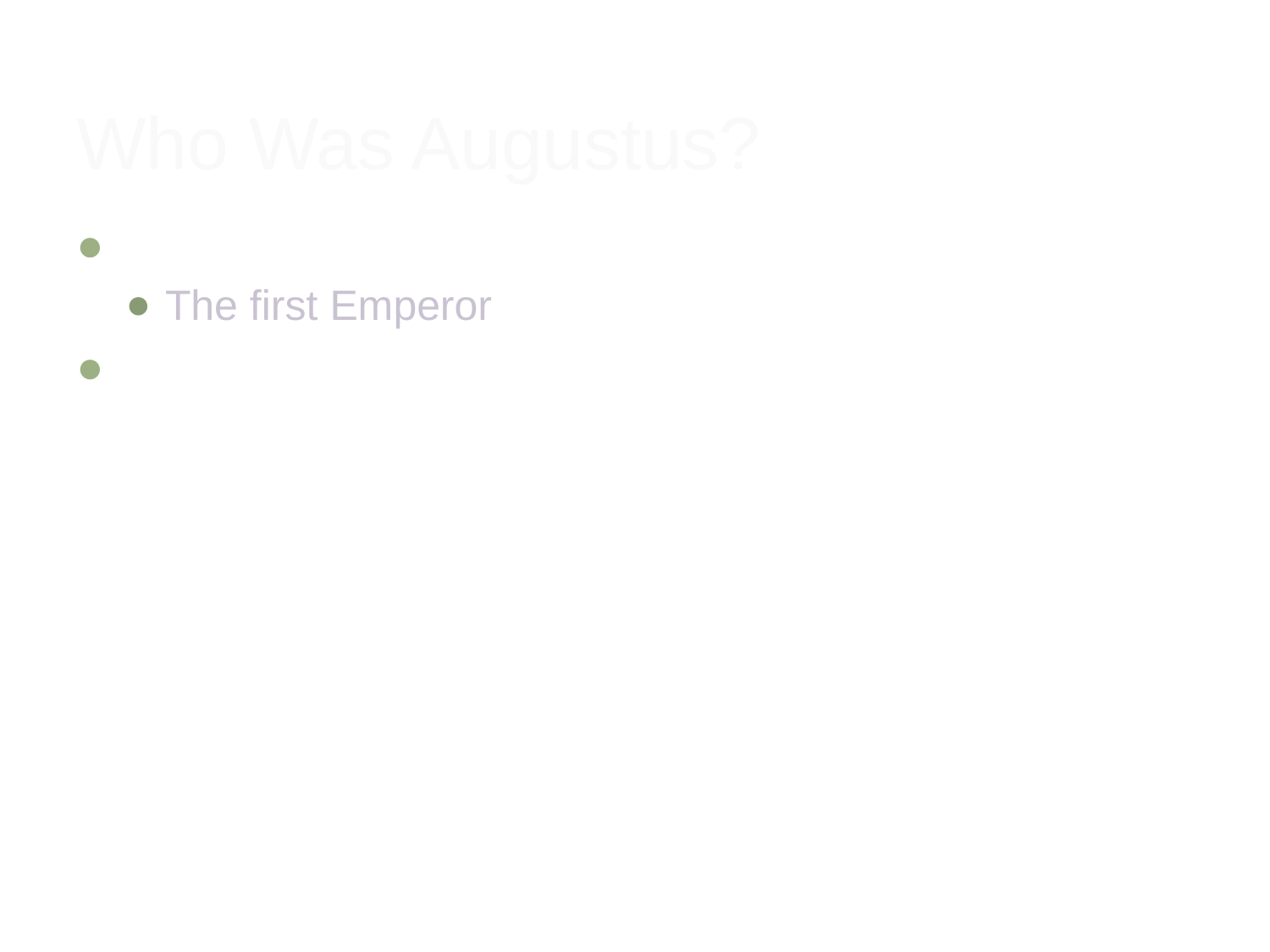

# Who Was Augustus?
The founder of the Roman Empire
The first Emperor
Ruled from 27 BCE to 14 CE